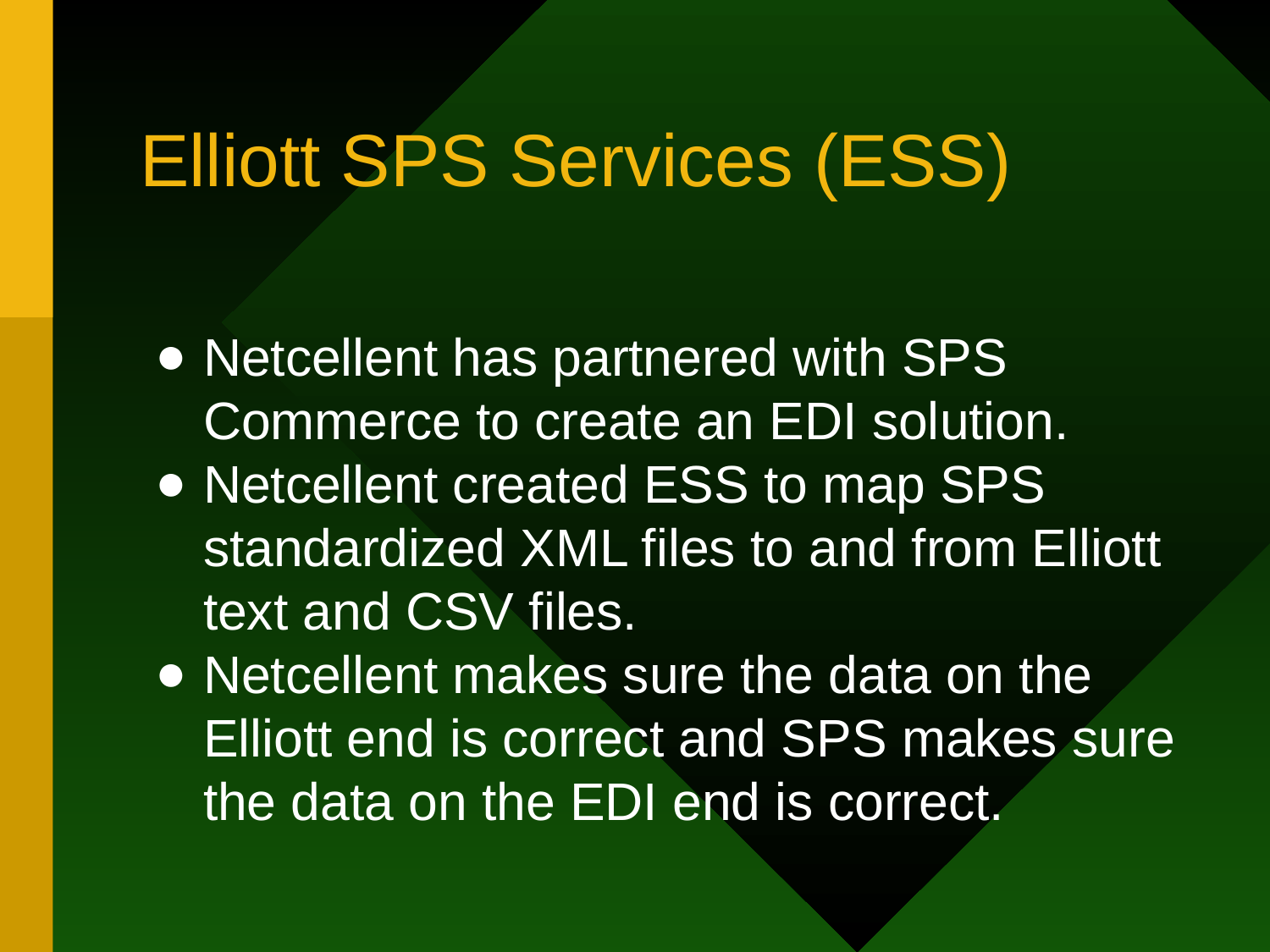

# Elliott SPS Services (ESS)
Netcellent has partnered with SPS Commerce to create an EDI solution.
Netcellent created ESS to map SPS standardized XML files to and from Elliott text and CSV files.
Netcellent makes sure the data on the Elliott end is correct and SPS makes sure the data on the EDI end is correct.